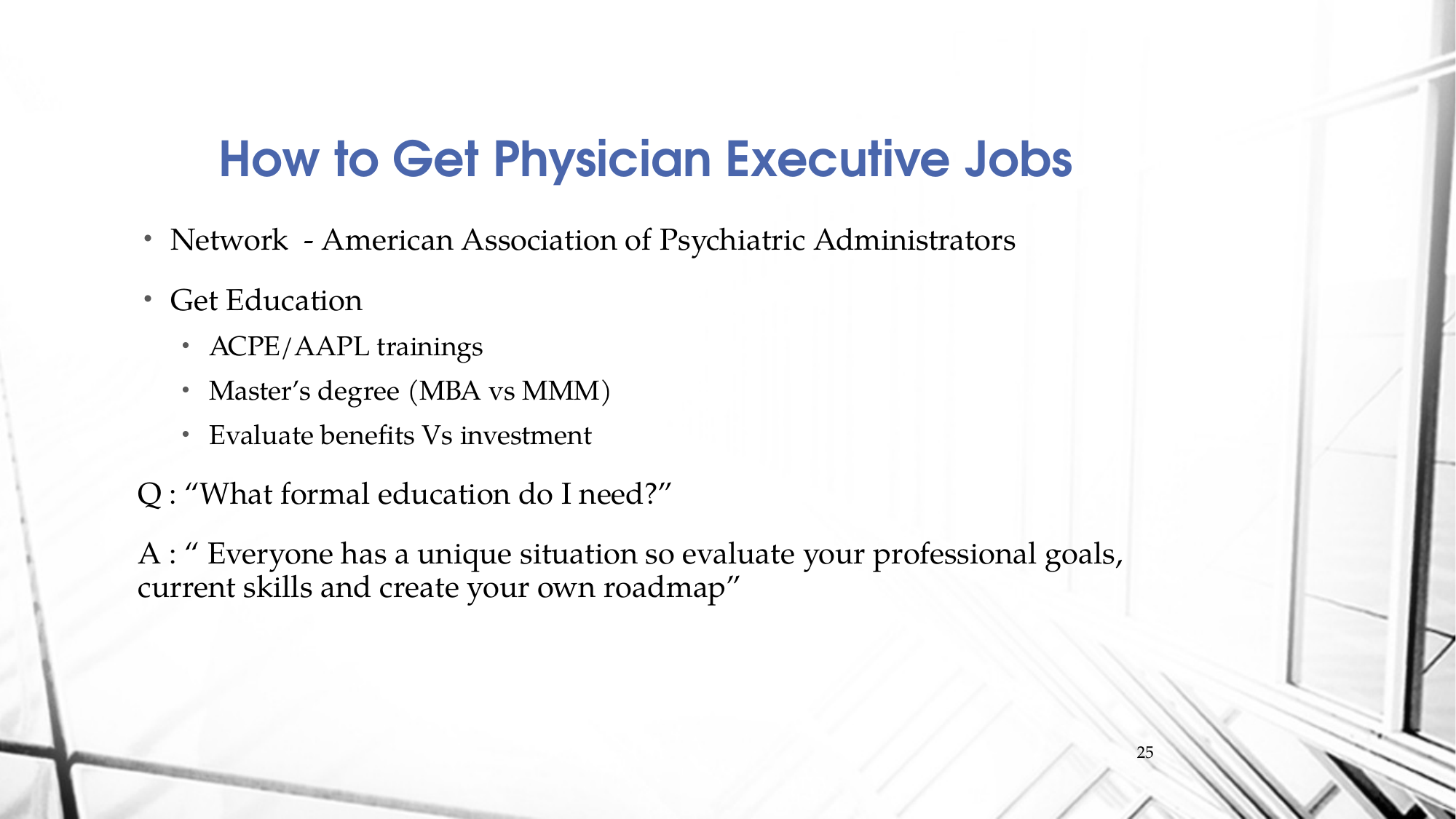

# How to Get Physician Executive Jobs
Network  - American Association of Psychiatric Administrators
Get Education
ACPE/AAPL trainings
Master’s degree (MBA vs MMM)
Evaluate benefits Vs investment
Q : “What formal education do I need?”
A : “ Everyone has a unique situation so evaluate your professional goals, current skills and create your own roadmap”

25